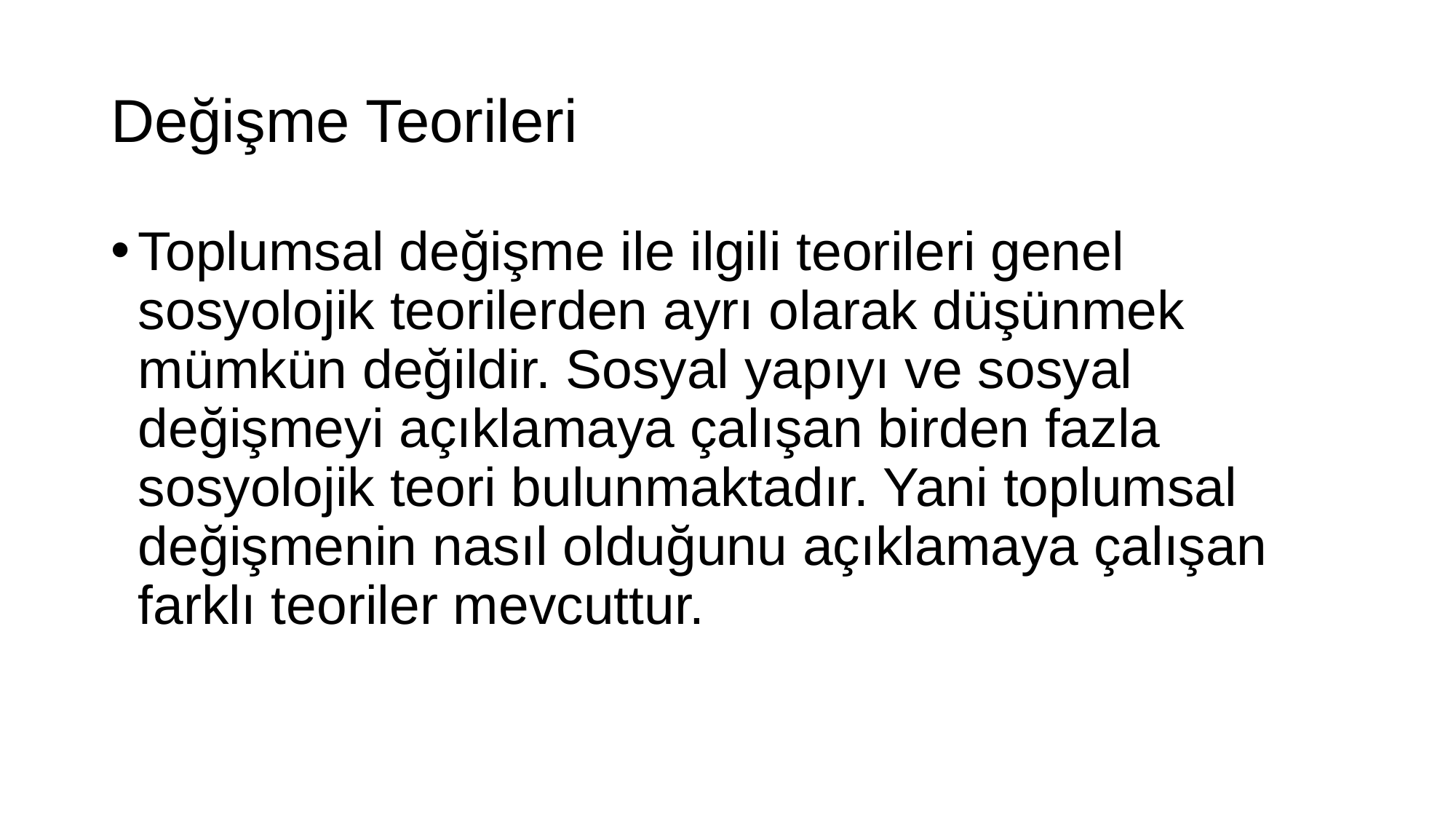

# Değişme Teorileri
Toplumsal değişme ile ilgili teorileri genel sosyolojik teorilerden ayrı olarak düşünmek mümkün değildir. Sosyal yapıyı ve sosyal değişmeyi açıklamaya çalışan birden fazla sosyolojik teori bulunmaktadır. Yani toplumsal değişmenin nasıl olduğunu açıklamaya çalışan farklı teoriler mevcuttur.